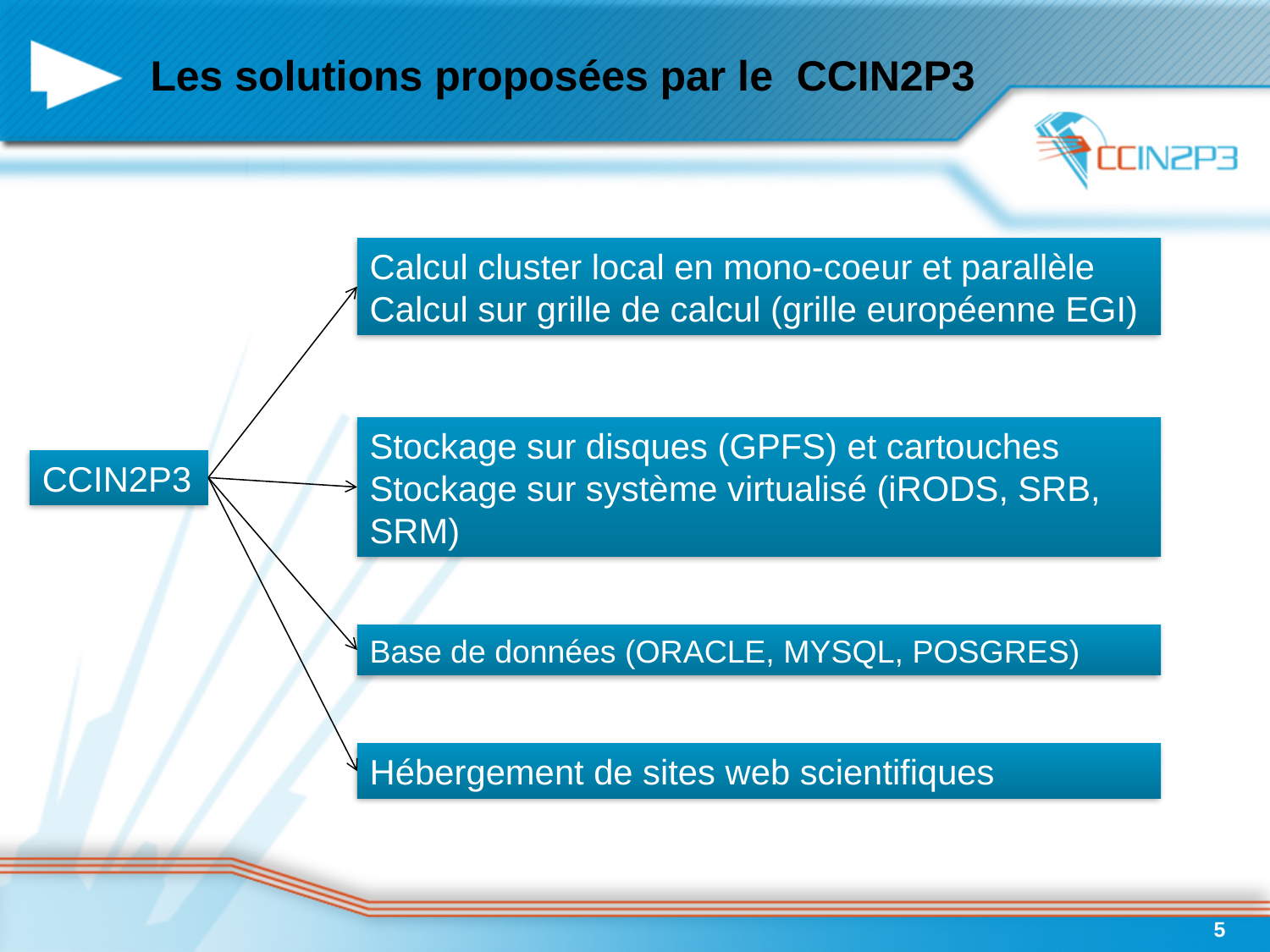

# Les solutions proposées par le  CCIN2P3
Calcul cluster local en mono-coeur et parallèle
Calcul sur grille de calcul (grille européenne EGI)
Stockage sur disques (GPFS) et cartouches
Stockage sur système virtualisé (iRODS, SRB, SRM)
CCIN2P3
Base de données (ORACLE, MYSQL, POSGRES)
Hébergement de sites web scientifiques
5